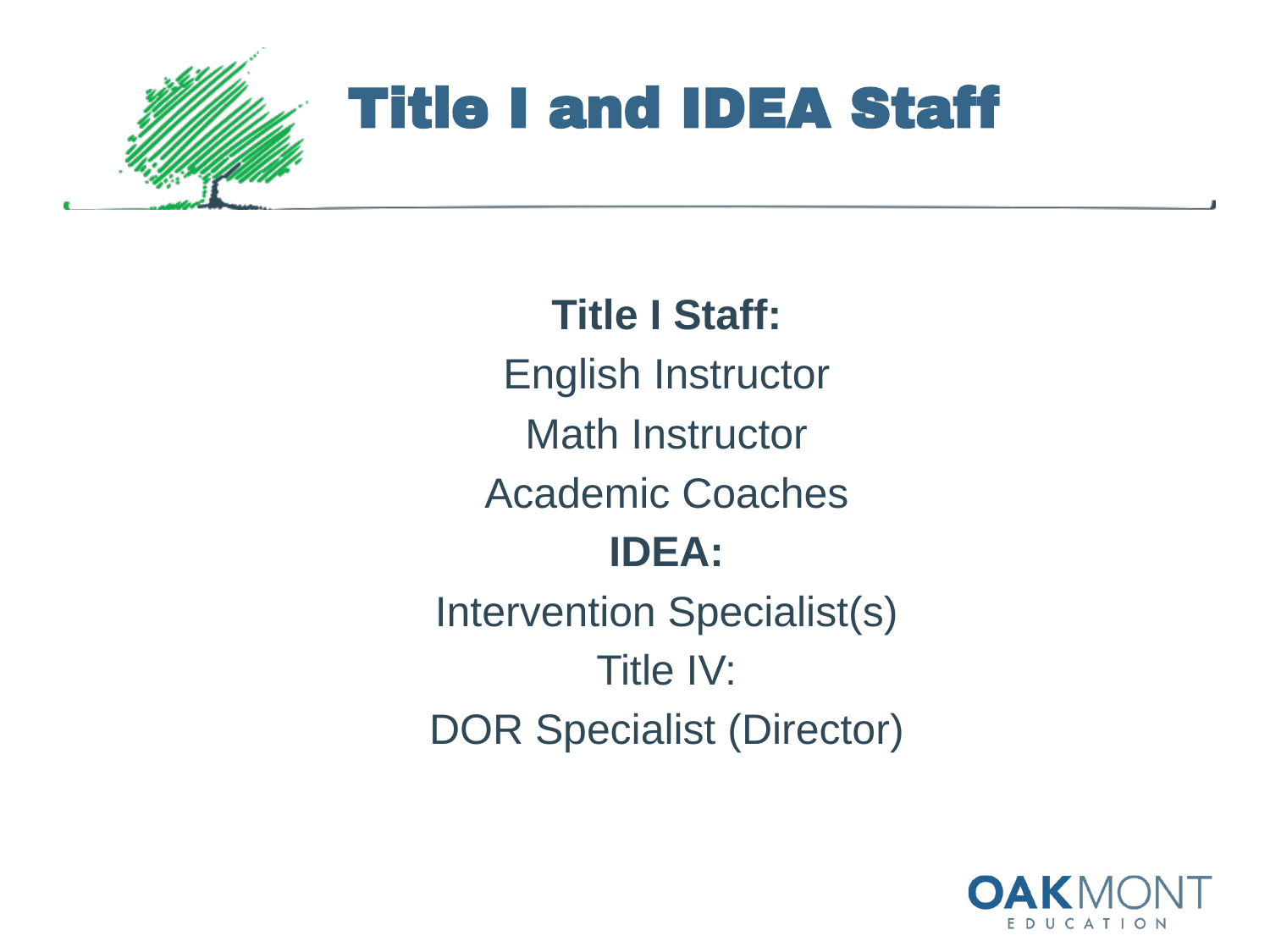

# Title I and IDEA Staff

Title I Staff:
English Instructor
Math Instructor
Academic Coaches
IDEA:
Intervention Specialist(s)
Title IV:
DOR Specialist (Director)